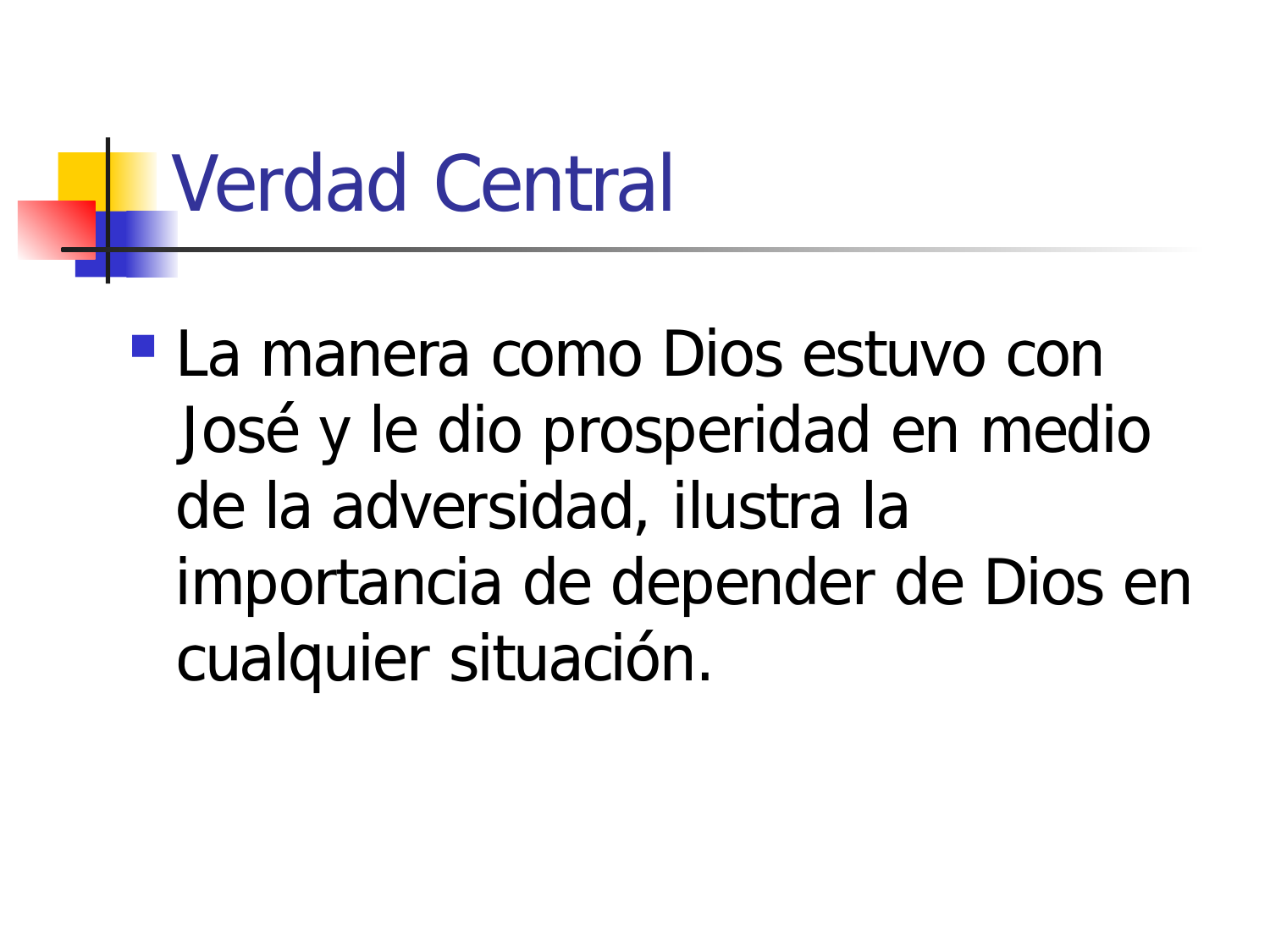

# Verdad Central
La manera como Dios estuvo con José y le dio prosperidad en medio de la adversidad, ilustra la importancia de depender de Dios en cualquier situación.